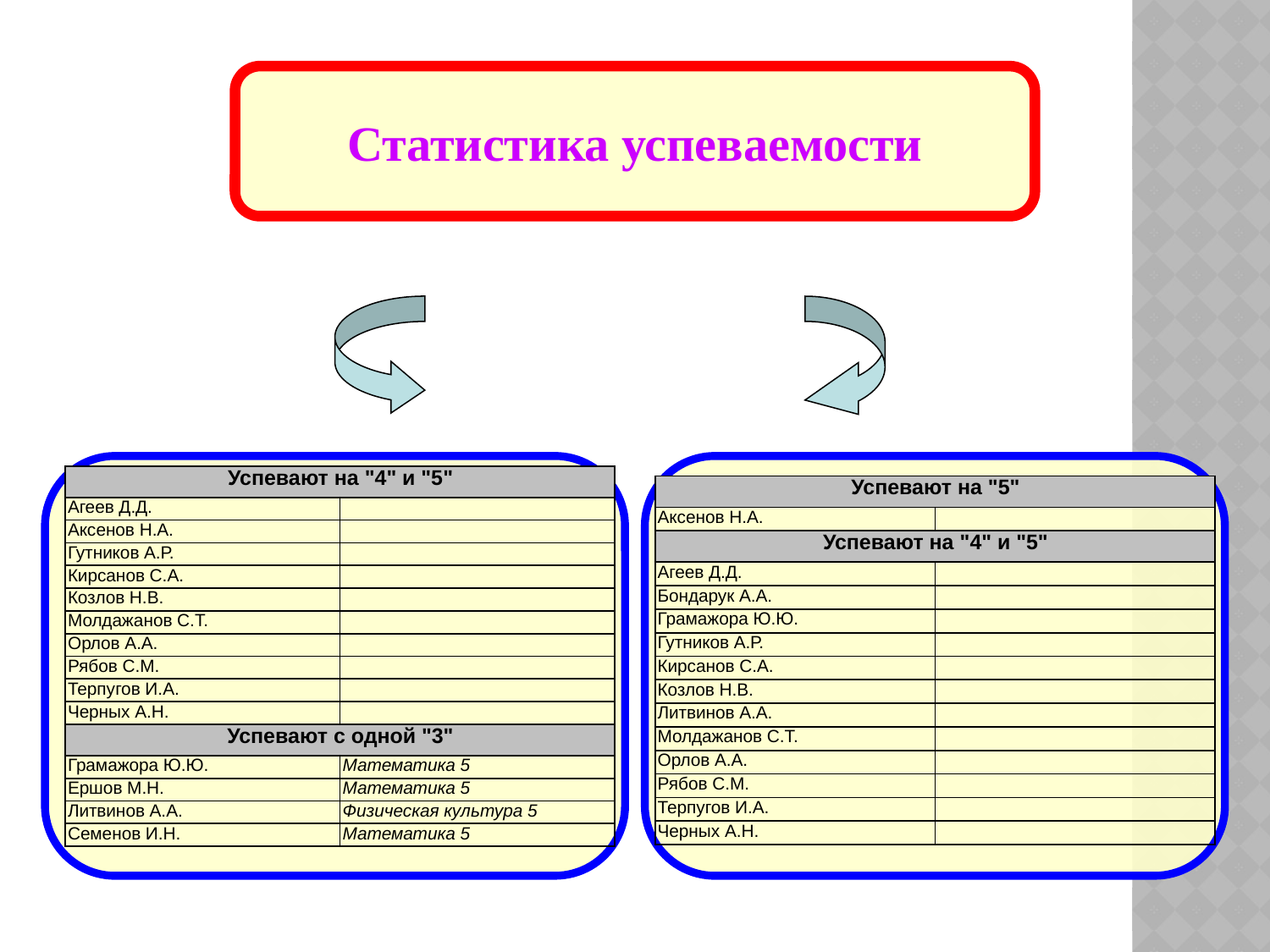

Статистика успеваемости

| Успевают на "4" и "5" |  |
| --- | --- |
| Агеев Д.Д. |  |
| Аксенов Н.А. |  |
| Гутников А.Р. |  |
| Кирсанов С.А. |  |
| Козлов Н.В. |  |
| Молдажанов С.Т. |  |
| Орлов А.А. |  |
| Рябов С.М. |  |
| Терпугов И.А. |  |
| Черных А.Н. |  |
| Успевают с одной "3" |  |
| Грамажора Ю.Ю. | Математика 5 |
| Ершов М.Н. | Математика 5 |
| Литвинов А.А. | Физическая культура 5 |
| Семенов И.Н. | Математика 5 |
| Успевают на "5" |  |
| --- | --- |
| Аксенов Н.А. |  |
| Успевают на "4" и "5" |  |
| Агеев Д.Д. |  |
| Бондарук А.А. |  |
| Грамажора Ю.Ю. |  |
| Гутников А.Р. |  |
| Кирсанов С.А. |  |
| Козлов Н.В. |  |
| Литвинов А.А. |  |
| Молдажанов С.Т. |  |
| Орлов А.А. |  |
| Рябов С.М. |  |
| Терпугов И.А. |  |
| Черных А.Н. |  |